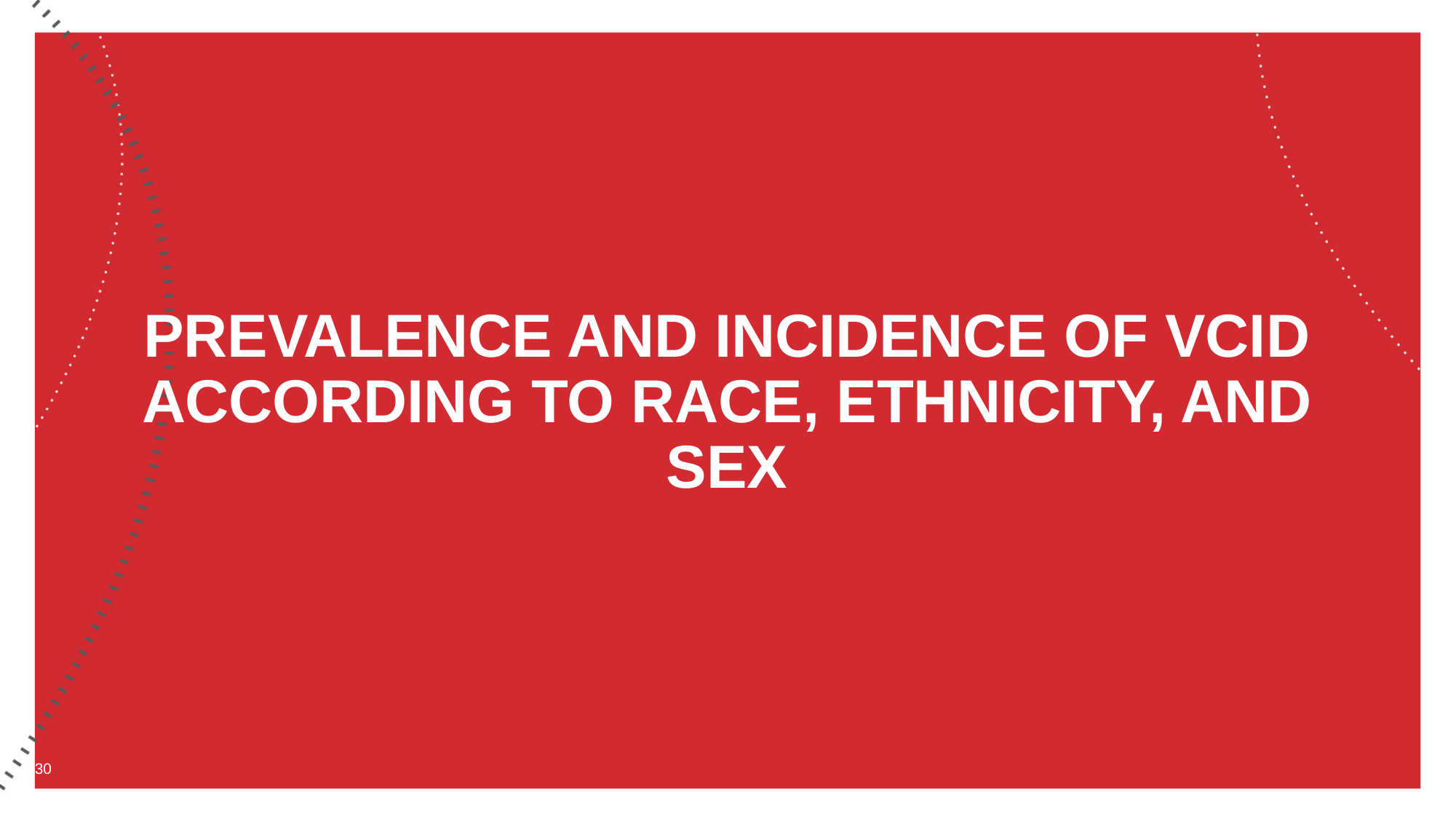

# PREVALENCE AND INCIDENCE OF VCID ACCORDING TO RACE, ETHNICITY, AND SEX